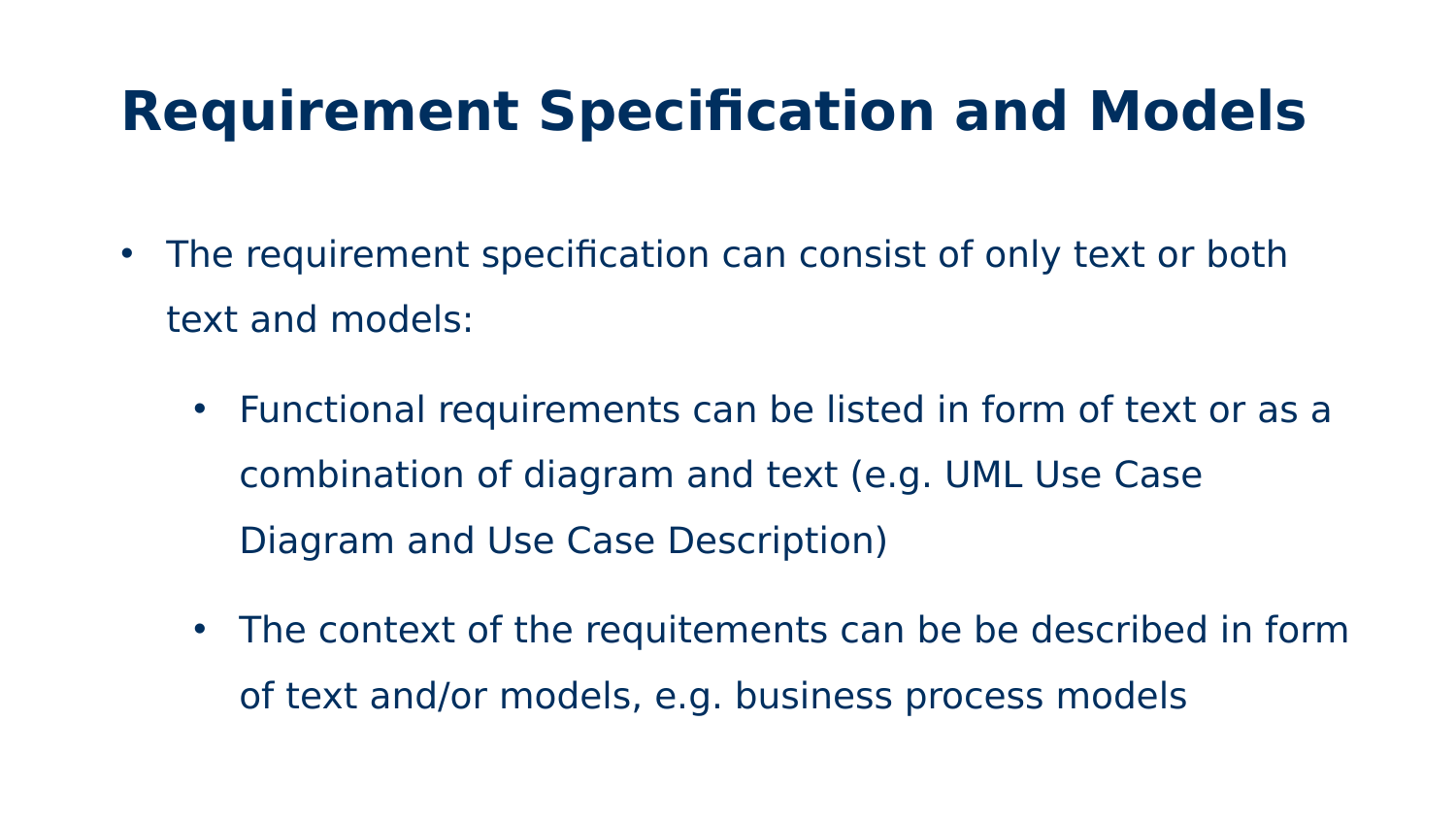

# Requirement Specification and Models
The requirement specification can consist of only text or both text and models:
Functional requirements can be listed in form of text or as a combination of diagram and text (e.g. UML Use Case Diagram and Use Case Description)
The context of the requitements can be be described in form of text and/or models, e.g. business process models